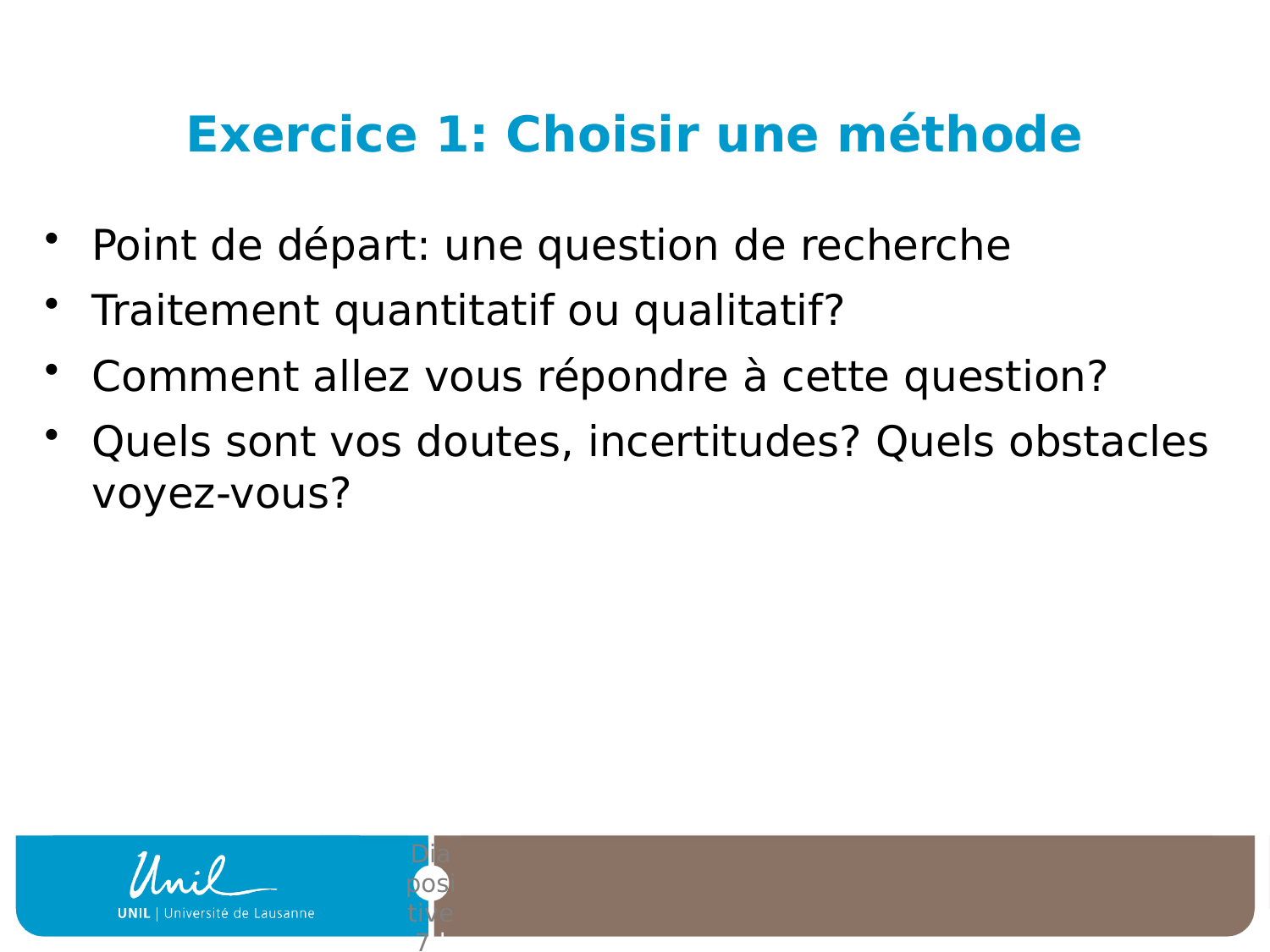

# Exercice 1: Choisir une méthode
Point de départ: une question de recherche
Traitement quantitatif ou qualitatif?
Comment allez vous répondre à cette question?
Quels sont vos doutes, incertitudes? Quels obstacles voyez-vous?

| Diapositive 7 |